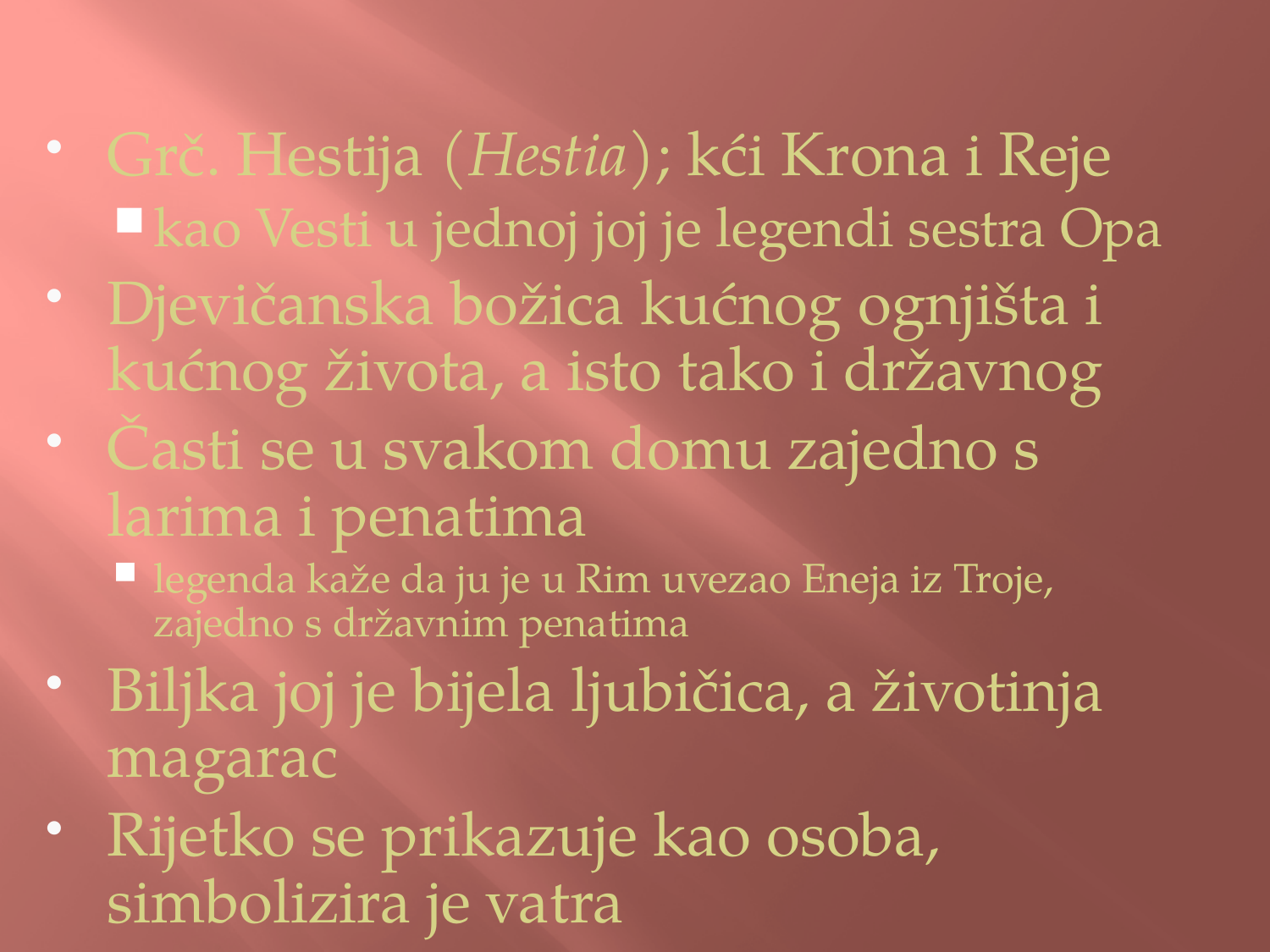

#
Grč. Hestija (Hestia); kći Krona i Reje
kao Vesti u jednoj joj je legendi sestra Opa
Djevičanska božica kućnog ognjišta i kućnog života, a isto tako i državnog
Časti se u svakom domu zajedno s larima i penatima
legenda kaže da ju je u Rim uvezao Eneja iz Troje, zajedno s državnim penatima
Biljka joj je bijela ljubičica, a životinja magarac
Rijetko se prikazuje kao osoba, simbolizira je vatra